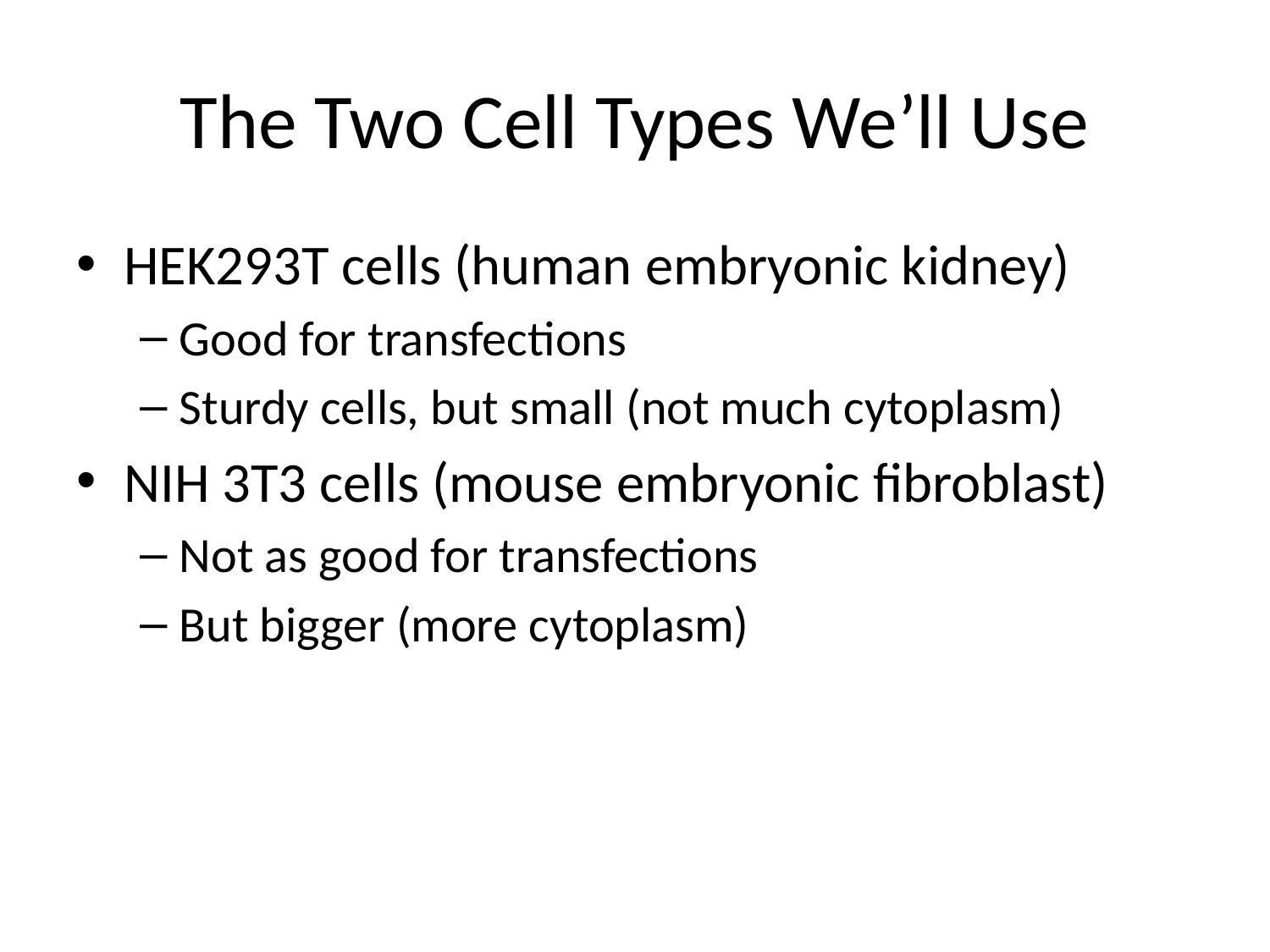

# The Two Cell Types We’ll Use
HEK293T cells (human embryonic kidney)
Good for transfections
Sturdy cells, but small (not much cytoplasm)
NIH 3T3 cells (mouse embryonic fibroblast)
Not as good for transfections
But bigger (more cytoplasm)